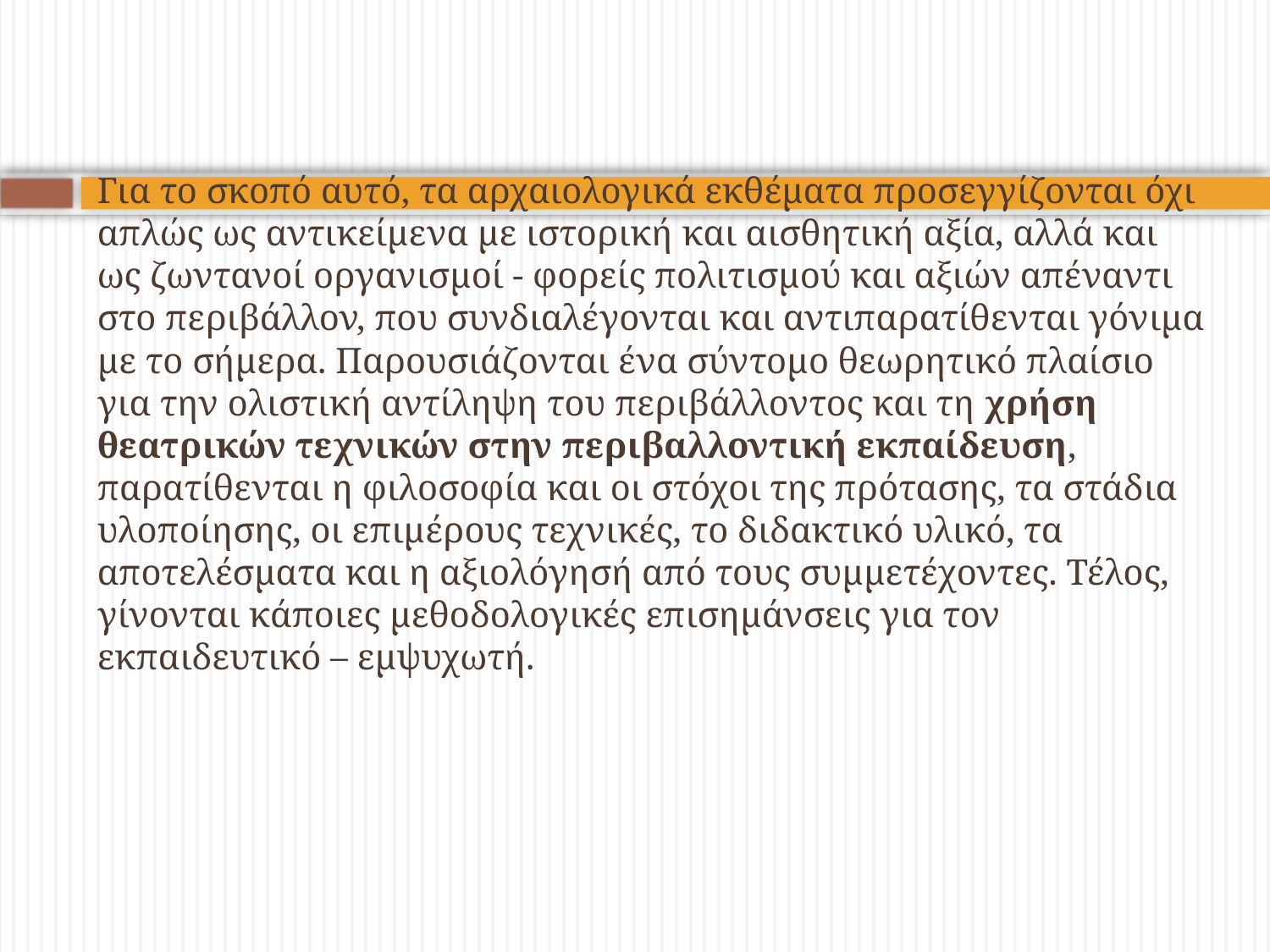

# Για το σκοπό αυτό, τα αρχαιολογικά εκθέματα προσεγγίζονται όχι απλώς ως αντικείμενα με ιστορική και αισθητική αξία, αλλά και ως ζωντανοί οργανισμοί - φορείς πολιτισμού και αξιών απέναντι στο περιβάλλον, που συνδιαλέγονται και αντιπαρατίθενται γόνιμα με το σήμερα. Παρουσιάζονται ένα σύντομο θεωρητικό πλαίσιο για την ολιστική αντίληψη του περιβάλλοντος και τη χρήση θεατρικών τεχνικών στην περιβαλλοντική εκπαίδευση, παρατίθενται η φιλοσοφία και οι στόχοι της πρότασης, τα στάδια υλοποίησης, οι επιμέρους τεχνικές, το διδακτικό υλικό, τα αποτελέσματα και η αξιολόγησή από τους συμμετέχοντες. Τέλος, γίνονται κάποιες μεθοδολογικές επισημάνσεις για τον εκπαιδευτικό – εμψυχωτή.